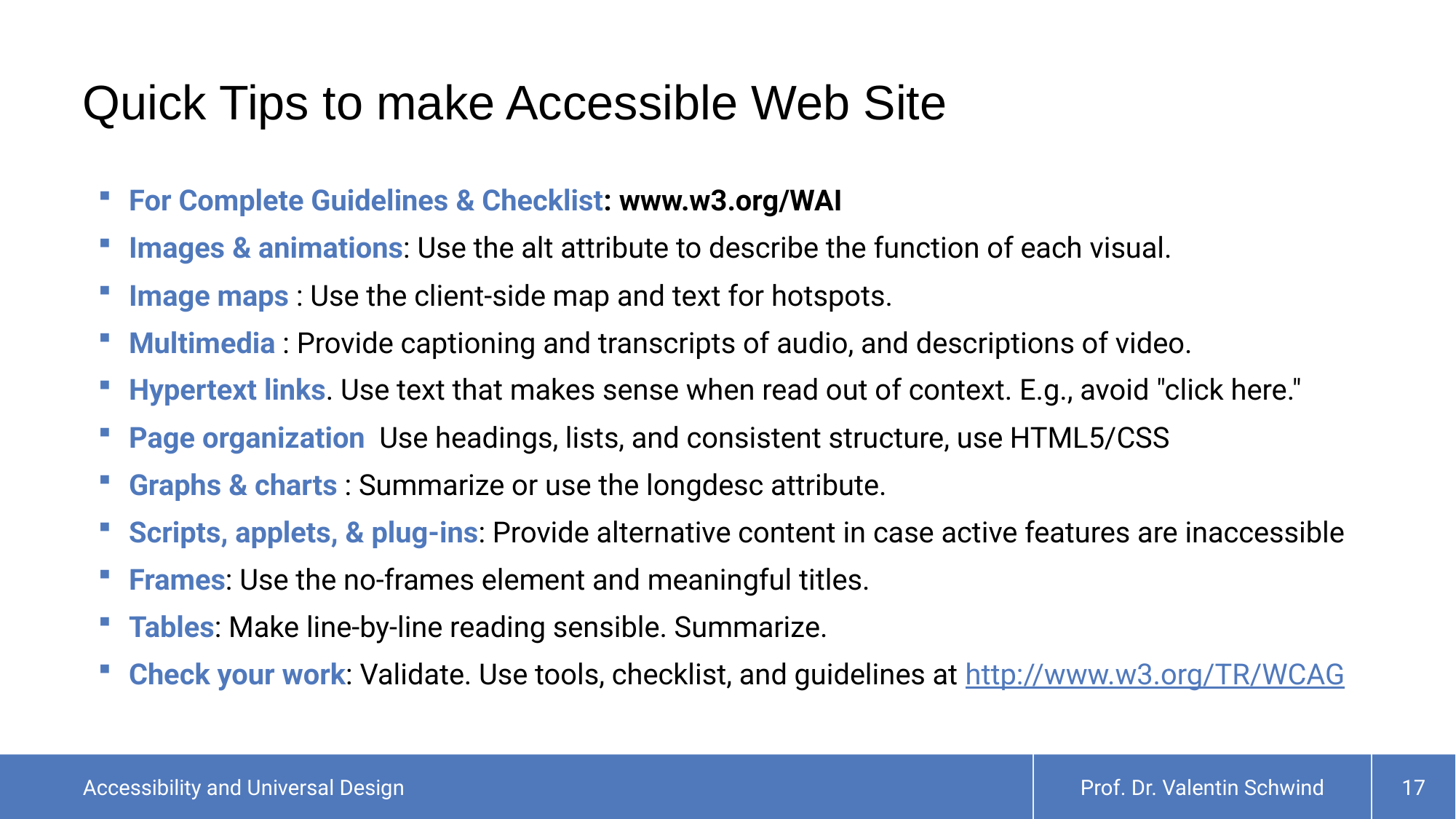

# Quick Tips to make Accessible Web Site
For Complete Guidelines & Checklist: www.w3.org/WAI
Images & animations: Use the alt attribute to describe the function of each visual.
Image maps : Use the client-side map and text for hotspots.
Multimedia : Provide captioning and transcripts of audio, and descriptions of video.
Hypertext links. Use text that makes sense when read out of context. E.g., avoid "click here."
Page organization  Use headings, lists, and consistent structure, use HTML5/CSS
Graphs & charts : Summarize or use the longdesc attribute.
Scripts, applets, & plug-ins: Provide alternative content in case active features are inaccessible
Frames: Use the no-frames element and meaningful titles.
Tables: Make line-by-line reading sensible. Summarize.
Check your work: Validate. Use tools, checklist, and guidelines at http://www.w3.org/TR/WCAG

Accessibility and Universal Design
Prof. Dr. Valentin Schwind
17